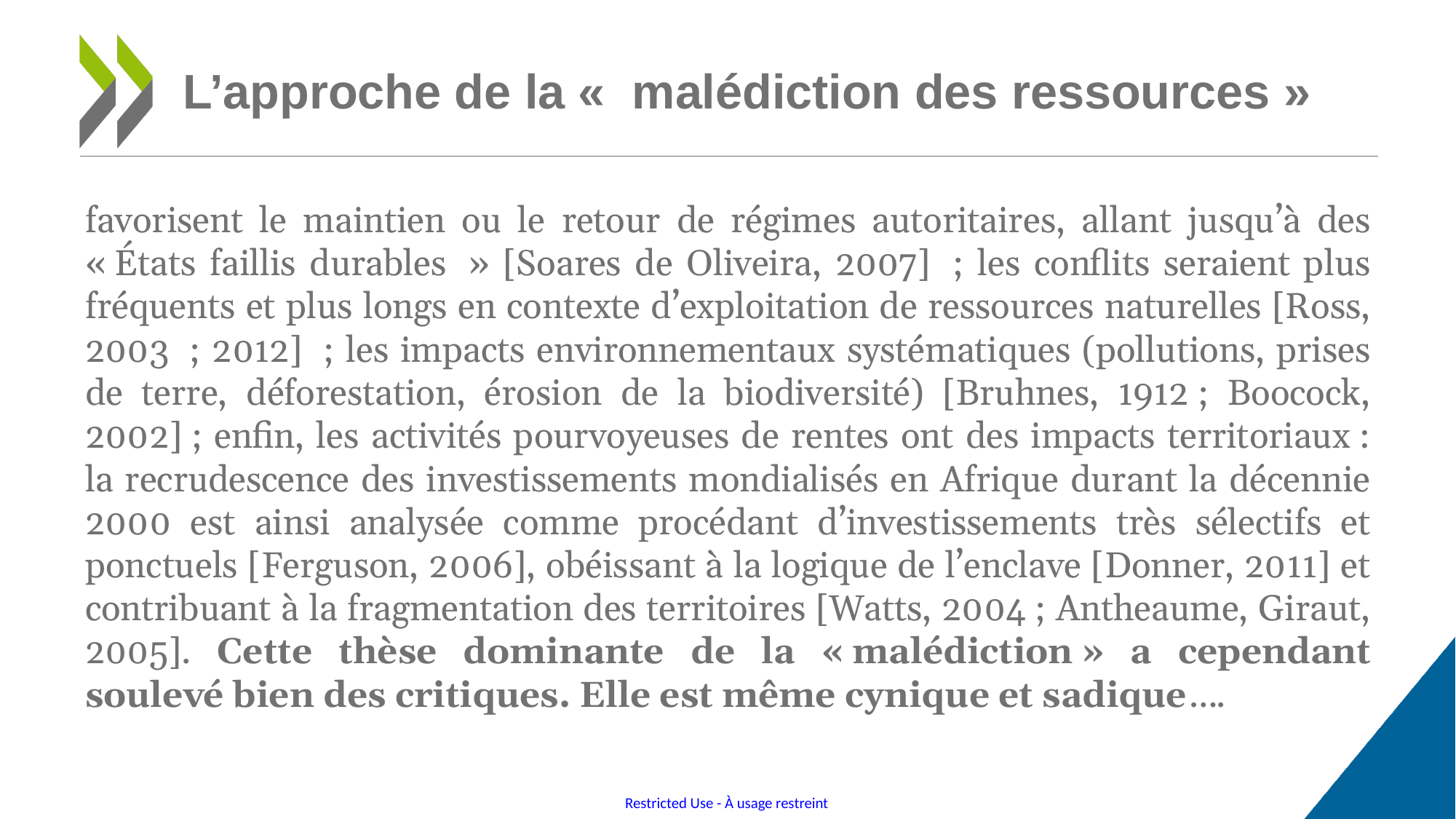

# L’approche de la «  malédiction des ressources »
favorisent le maintien ou le retour de régimes autoritaires, allant jusqu’à des « États faillis durables  » [Soares de Oliveira, 2007]  ; les conflits seraient plus fréquents et plus longs en contexte d’exploitation de ressources naturelles [Ross, 2003  ; 2012]  ; les impacts environnementaux systématiques (pollutions, prises de terre, déforestation, érosion de la biodiversité) [Bruhnes, 1912 ; Boocock, 2002] ; enfin, les activités pourvoyeuses de rentes ont des impacts territoriaux : la recrudescence des investissements mondialisés en Afrique durant la décennie 2000 est ainsi analysée comme procédant d’investissements très sélectifs et ponctuels [Ferguson, 2006], obéissant à la logique de l’enclave [Donner, 2011] et contribuant à la fragmentation des territoires [Watts, 2004 ; Antheaume, Giraut, 2005]. Cette thèse dominante de la « malédiction » a cependant soulevé bien des critiques. Elle est même cynique et sadique….